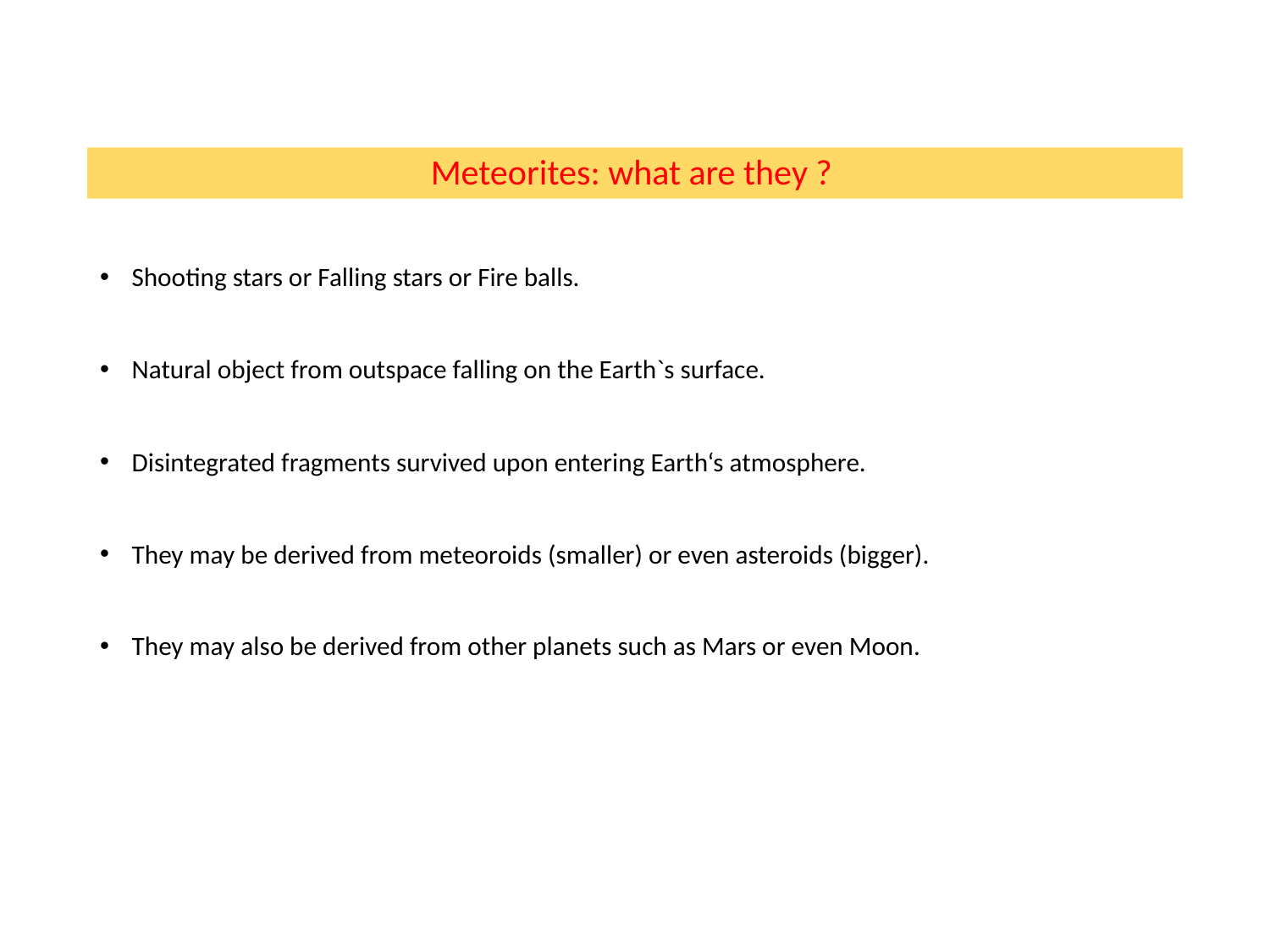

# Meteorites: what are they ?
Shooting stars or Falling stars or Fire balls.

Natural object from outspace falling on the Earth`s surface.

Disintegrated fragments survived upon entering Earth‘s atmosphere.

They may be derived from meteoroids (smaller) or even asteroids (bigger).

They may also be derived from other planets such as Mars or even Moon.